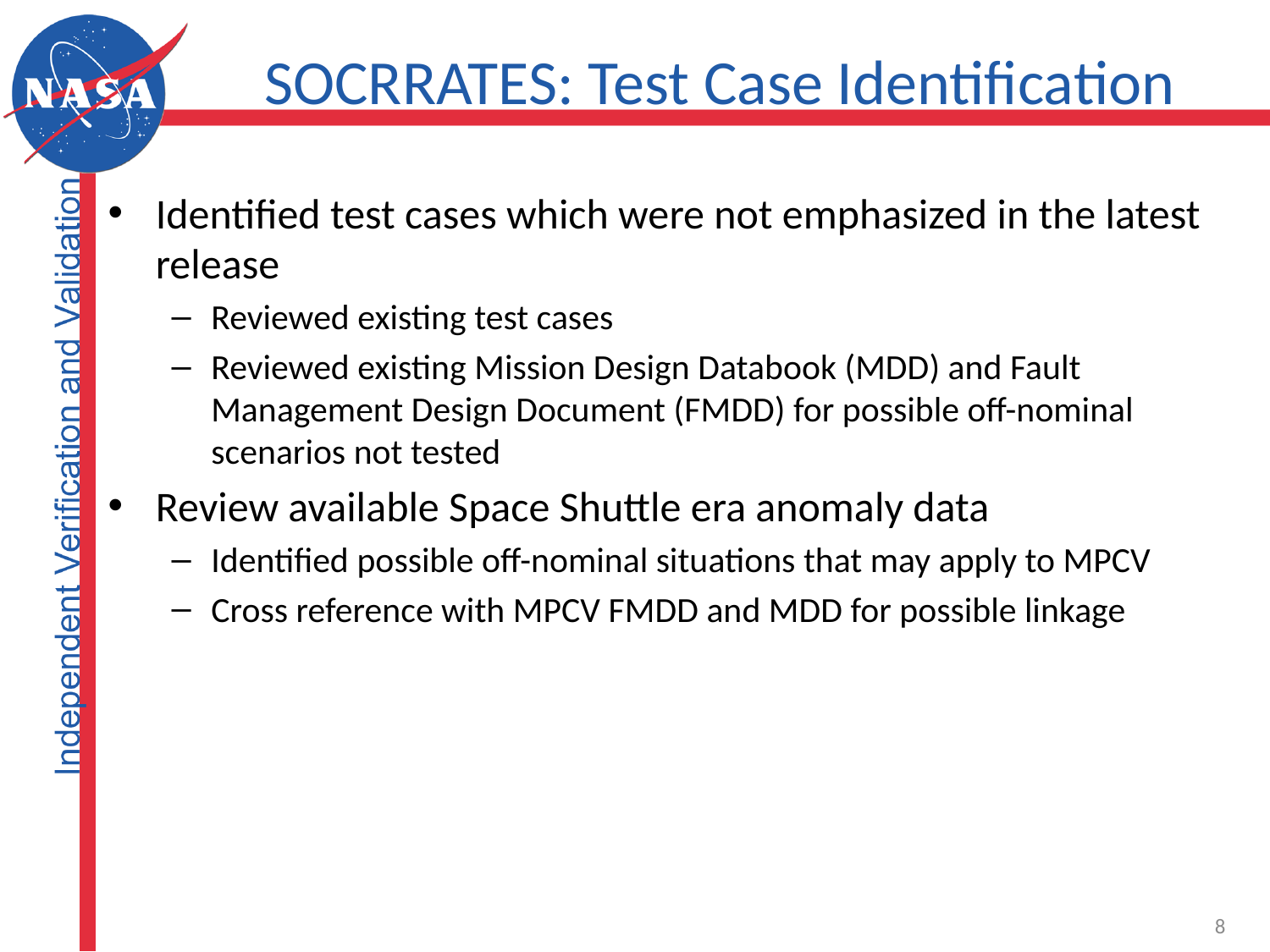

# SOCRRATES: Test Case Identification
Identified test cases which were not emphasized in the latest release
Reviewed existing test cases
Reviewed existing Mission Design Databook (MDD) and Fault Management Design Document (FMDD) for possible off-nominal scenarios not tested
Review available Space Shuttle era anomaly data
Identified possible off-nominal situations that may apply to MPCV
Cross reference with MPCV FMDD and MDD for possible linkage
8